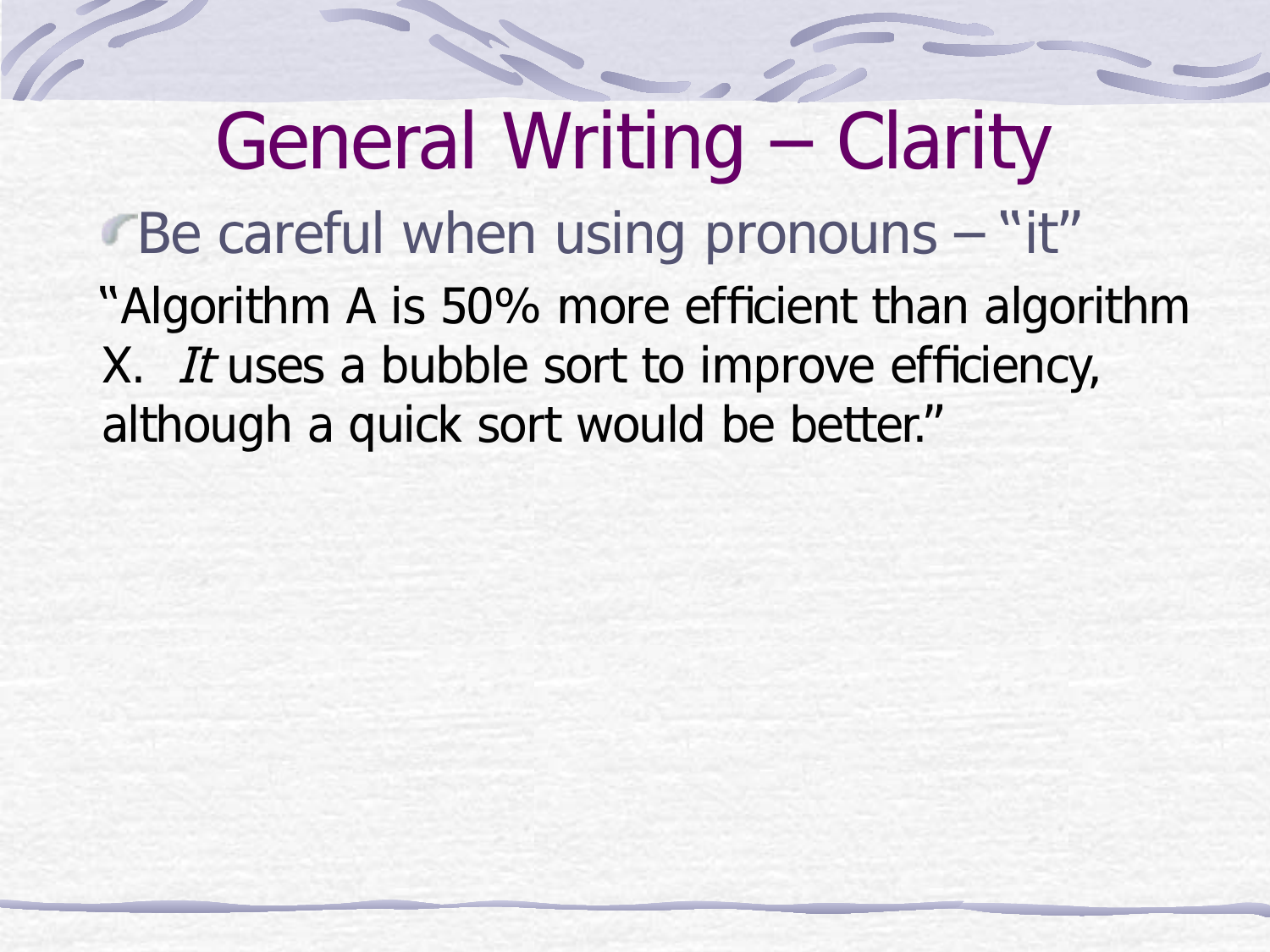

# General Writing – Clarity
Be careful when using pronouns – “it”
“Algorithm A is 50% more efficient than algorithm X.  It uses a bubble sort to improve efficiency, although a quick sort would be better.”